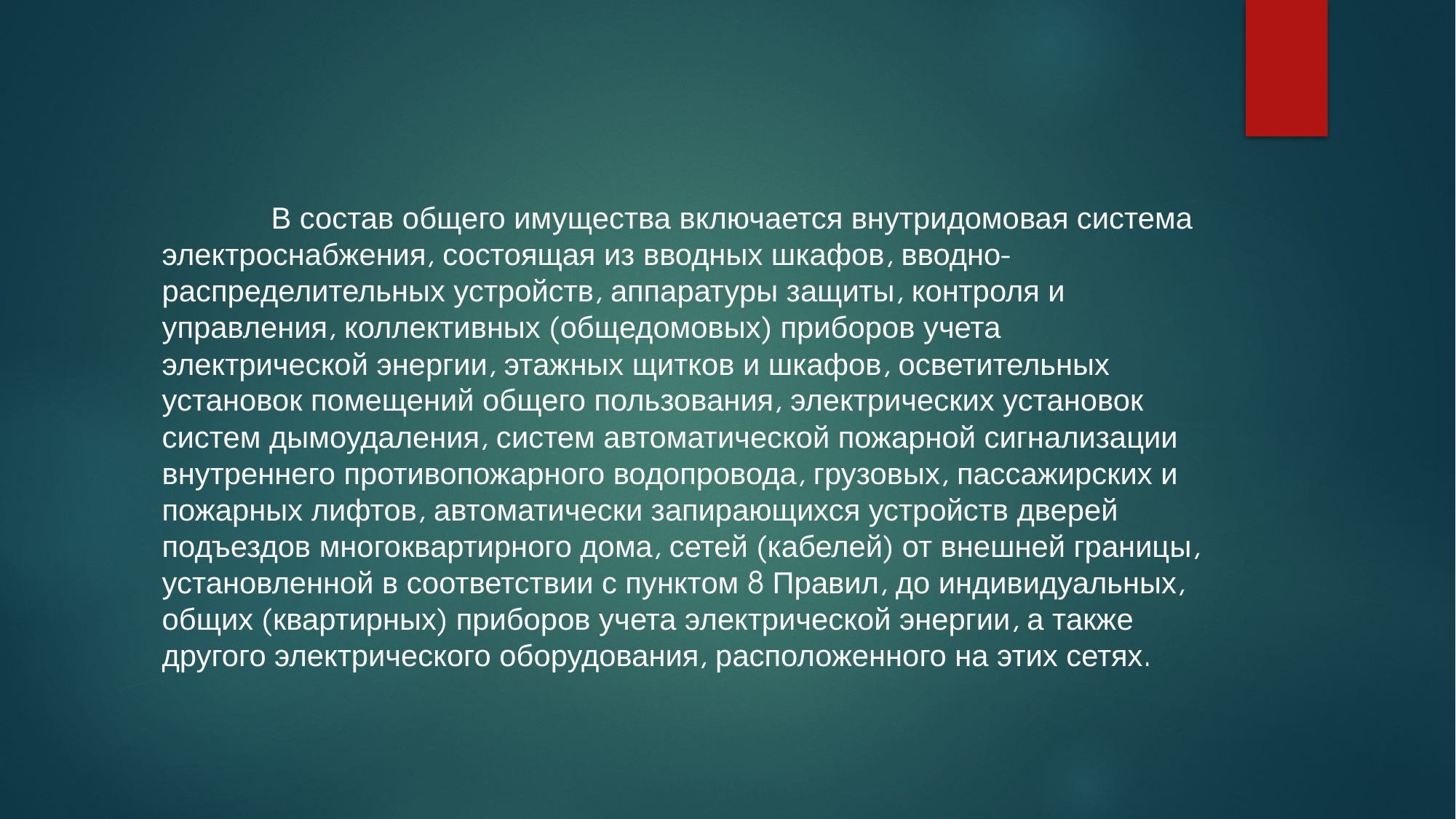

В состав общего имущества включается внутридомовая система электроснабжения, состоящая из вводных шкафов, вводно-распределительных устройств, аппаратуры защиты, контроля и управления, коллективных (общедомовых) приборов учета электрической энергии, этажных щитков и шкафов, осветительных установок помещений общего пользования, электрических установок систем дымоудаления, систем автоматической пожарной сигнализации внутреннего противопожарного водопровода, грузовых, пассажирских и пожарных лифтов, автоматически запирающихся устройств дверей подъездов многоквартирного дома, сетей (кабелей) от внешней границы, установленной в соответствии с пунктом 8 Правил, до индивидуальных, общих (квартирных) приборов учета электрической энергии, а также другого электрического оборудования, расположенного на этих сетях.